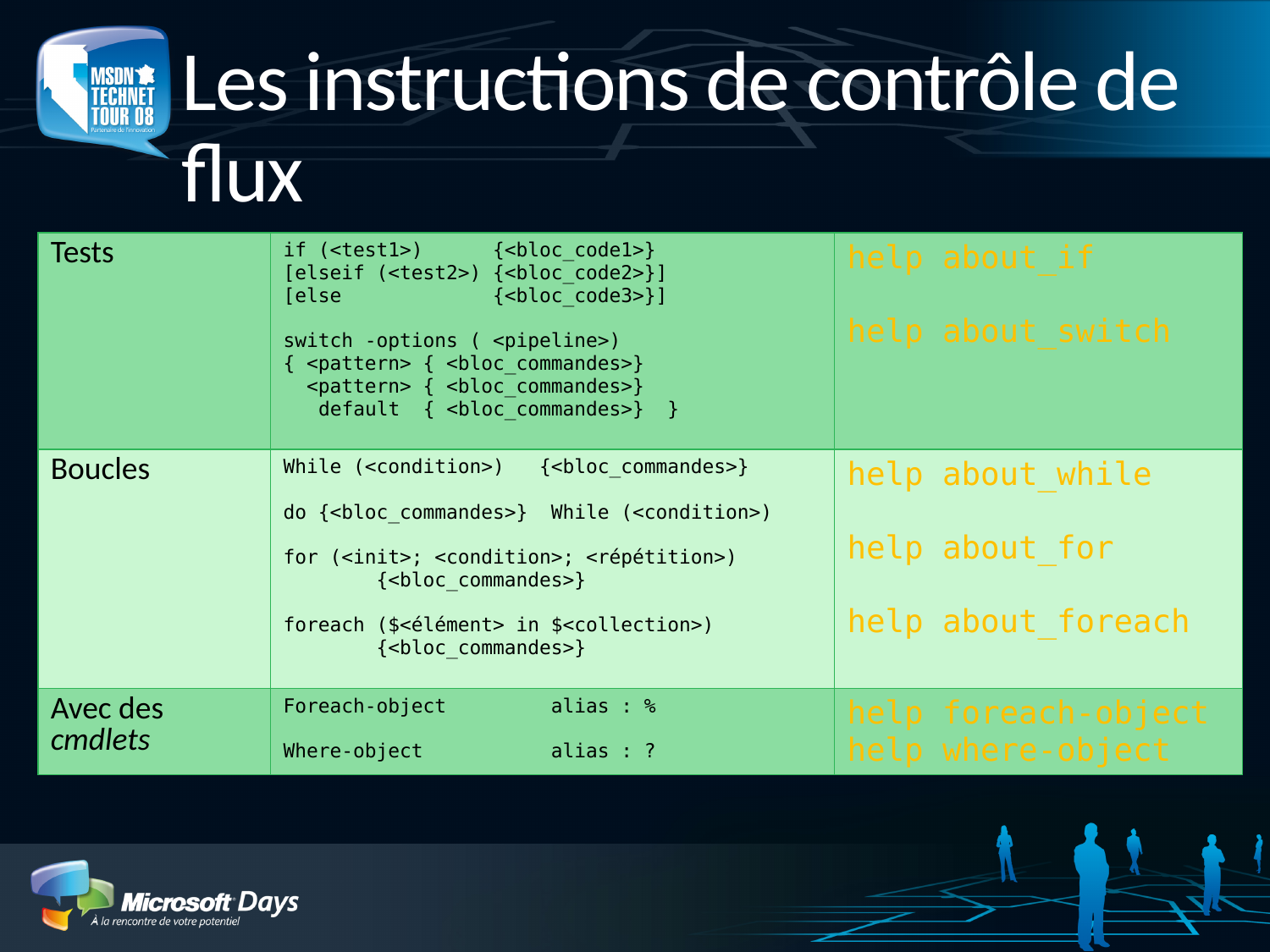

# Les instructions de contrôle de flux
| Tests | if (<test1>) {<bloc\_code1>} [elseif (<test2>) {<bloc\_code2>}] [else {<bloc\_code3>}] switch -options ( <pipeline>) { <pattern> { <bloc\_commandes>} <pattern> { <bloc\_commandes>} default { <bloc\_commandes>} } | help about\_if help about\_switch |
| --- | --- | --- |
| Boucles | While (<condition>) {<bloc\_commandes>} do {<bloc\_commandes>} While (<condition>) for (<init>; <condition>; <répétition>) {<bloc\_commandes>} foreach ($<élément> in $<collection>) {<bloc\_commandes>} | help about\_while help about\_for help about\_foreach |
| Avec des cmdlets | Foreach-object alias : % Where-object alias : ? | help foreach-object help where-object |